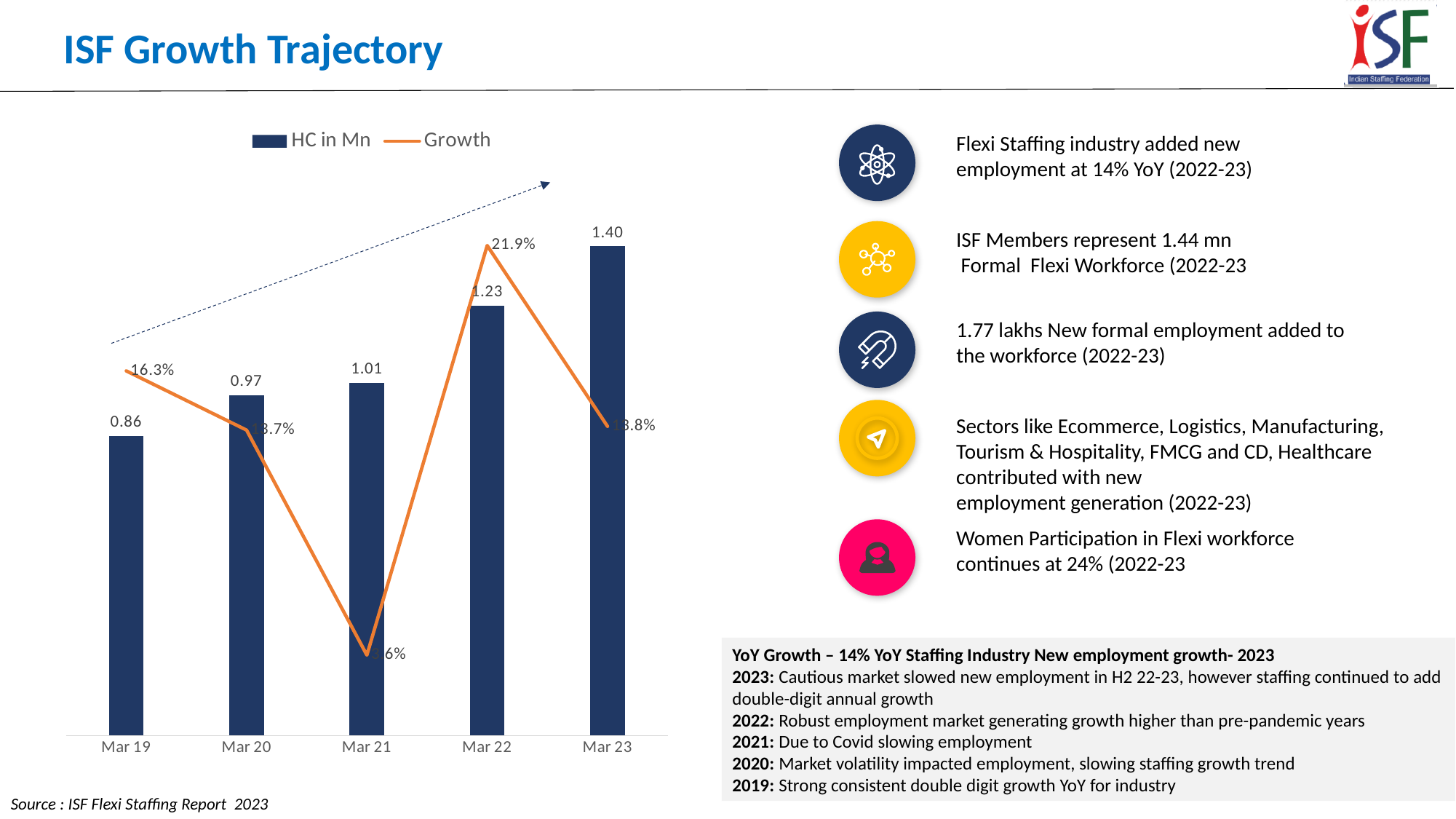

# ISF Growth Trajectory

### Chart

| Category | HC in Mn | Growth |
|---|---|---|
| Mar 19 | 0.857 | 0.163 |
| Mar 20 | 0.974 | 0.1365227537922986 |
| Mar 21 | 1.009 | 0.035934291581108724 |
| Mar 22 | 1.23 | 0.21902874132804762 |
| Mar 23 | 1.4 | 0.1382113821138211 |
Flexi Staffing industry added new
employment at 14% YoY (2022-23)

ISF Members represent 1.44 mn
 Formal  Flexi Workforce (2022-23

1.77 lakhs New formal employment added to
the workforce (2022-23)

Sectors like Ecommerce, Logistics, Manufacturing, Tourism & Hospitality, FMCG and CD, Healthcare contributed with new
employment generation (2022-23)
Women Participation in Flexi workforce
continues at 24% (2022-23

YoY Growth – 14% YoY Staffing Industry New employment growth- 2023
2023: Cautious market slowed new employment in H2 22-23, however staffing continued to add double-digit annual growth
2022: Robust employment market generating growth higher than pre-pandemic years
2021: Due to Covid slowing employment
2020: Market volatility impacted employment, slowing staffing growth trend
2019: Strong consistent double digit growth YoY for industry
Source : ISF Flexi Staffing Report  2023